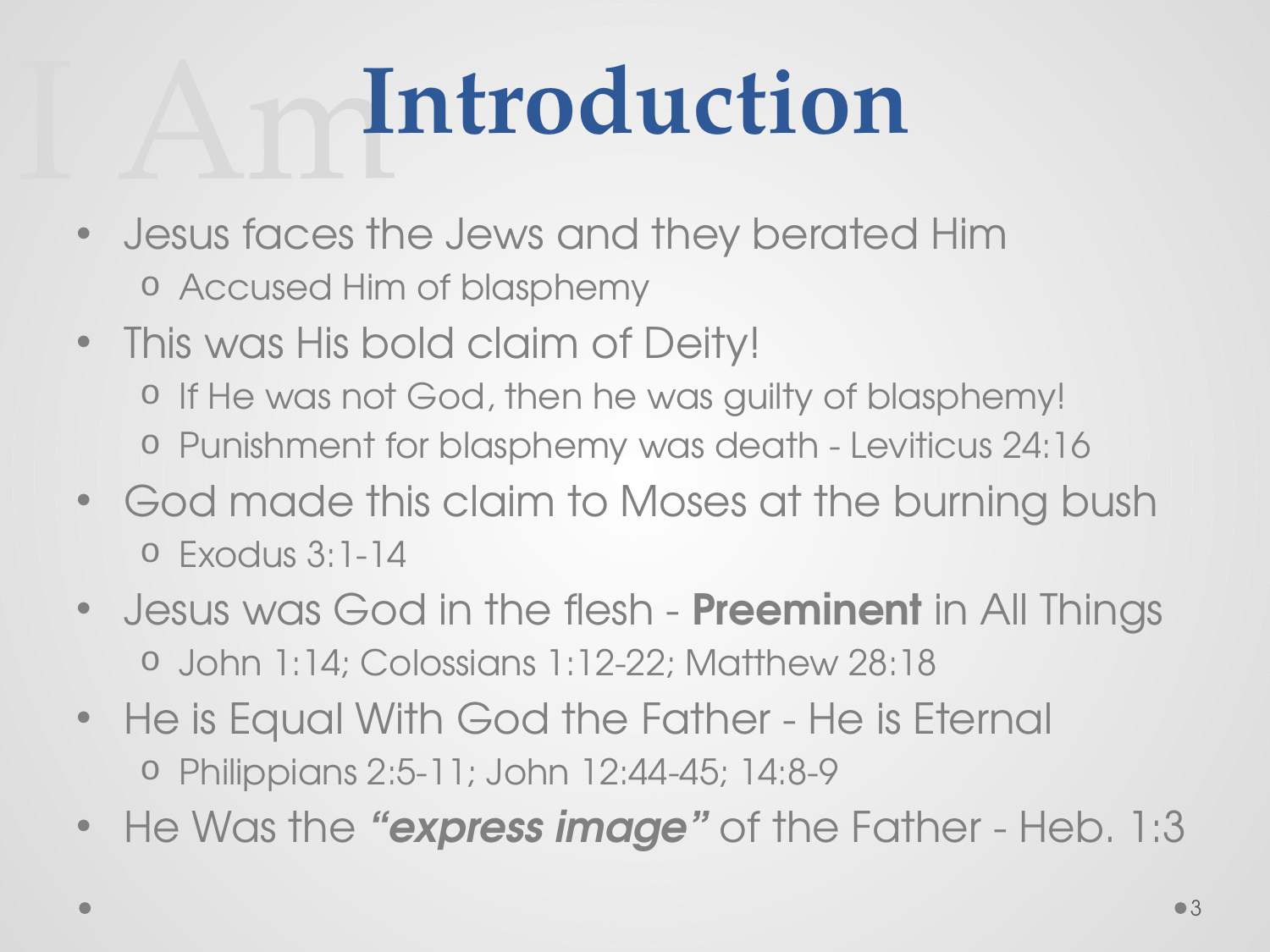

# Introduction
I Am
Jesus faces the Jews and they berated Him
Accused Him of blasphemy
This was His bold claim of Deity!
If He was not God, then he was guilty of blasphemy!
Punishment for blasphemy was death - Leviticus 24:16
God made this claim to Moses at the burning bush
Exodus 3:1-14
Jesus was God in the flesh - Preeminent in All Things
John 1:14; Colossians 1:12-22; Matthew 28:18
He is Equal With God the Father - He is Eternal
Philippians 2:5-11; John 12:44-45; 14:8-9
He Was the “express image” of the Father - Heb. 1:3
3